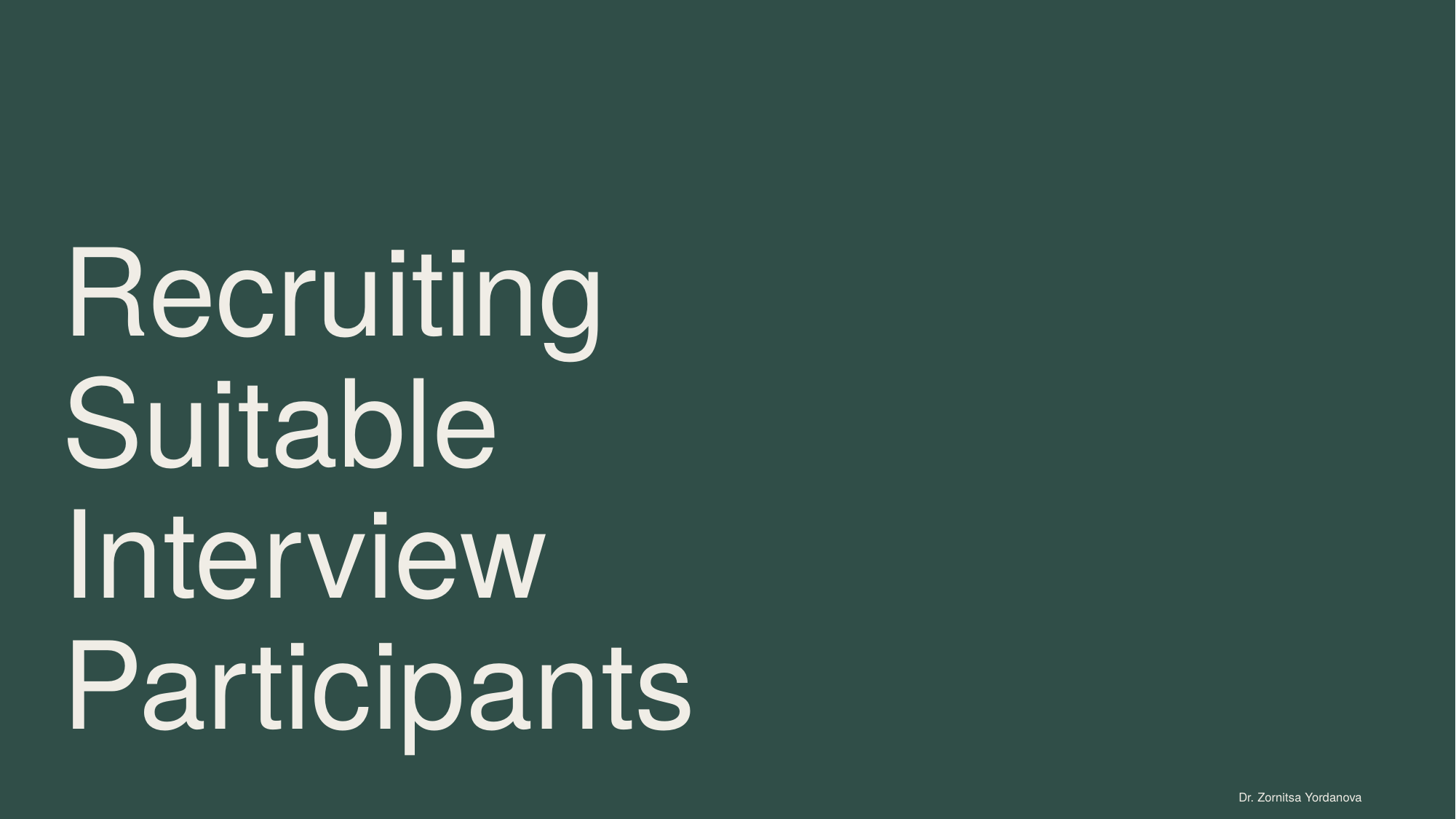

# Recruiting Suitable Interview Participants
Dr. Zornitsa Yordanova